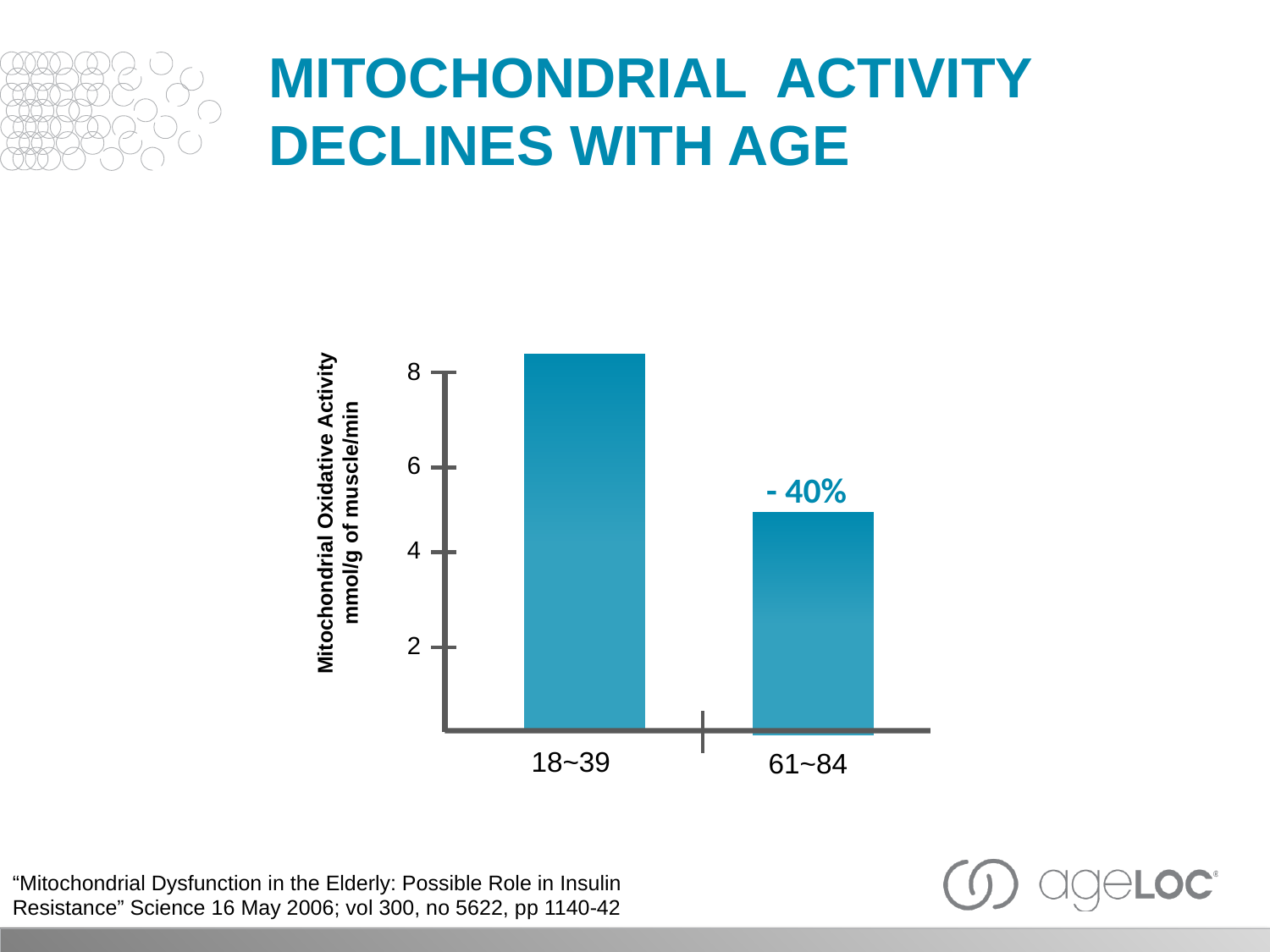

# MITOCHONDRIAL  ACTIVITY DECLINES WITH AGE
Mitochondrial Oxidative Activity
mmol/g of muscle/min
8

6
- 40%

4
2
18~39
61~84
“Mitochondrial Dysfunction in the Elderly: Possible Role in Insulin Resistance” Science 16 May 2006; vol 300, no 5622, pp 1140-42